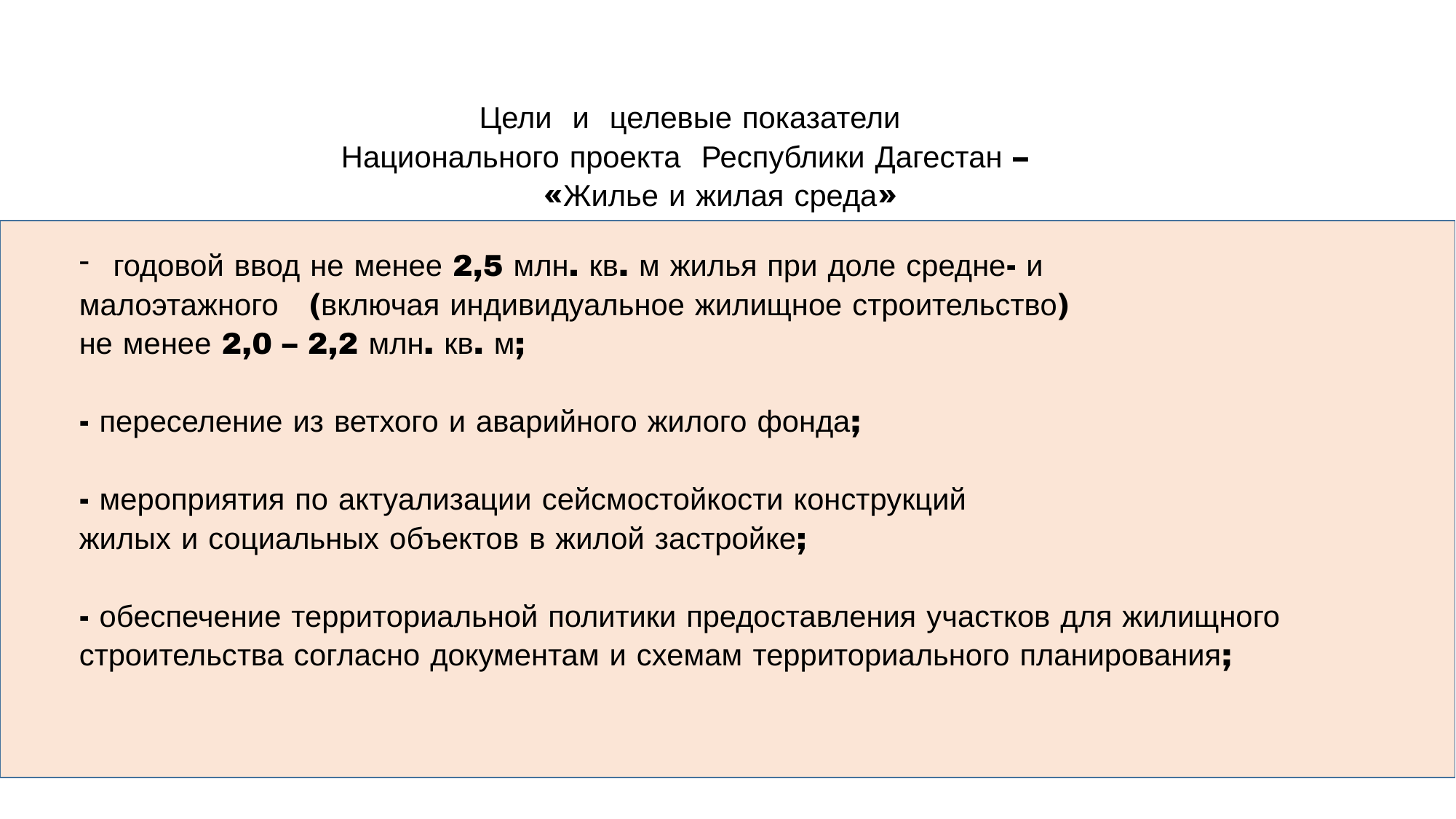

Цели  и  целевые показатели
Национального проекта  Республики Дагестан –
        «Жилье и жилая среда»

годовой ввод не менее 2,5 млн. кв. м жилья при доле средне- и
малоэтажного   (включая индивидуальное жилищное строительство)
не менее 2,0 – 2,2 млн. кв. м;

- переселение из ветхого и аварийного жилого фонда;

- мероприятия по актуализации сейсмостойкости конструкций
жилых и социальных объектов в жилой застройке;

- обеспечение территориальной политики предоставления участков для жилищного строительства согласно документам и схемам территориального планирования;